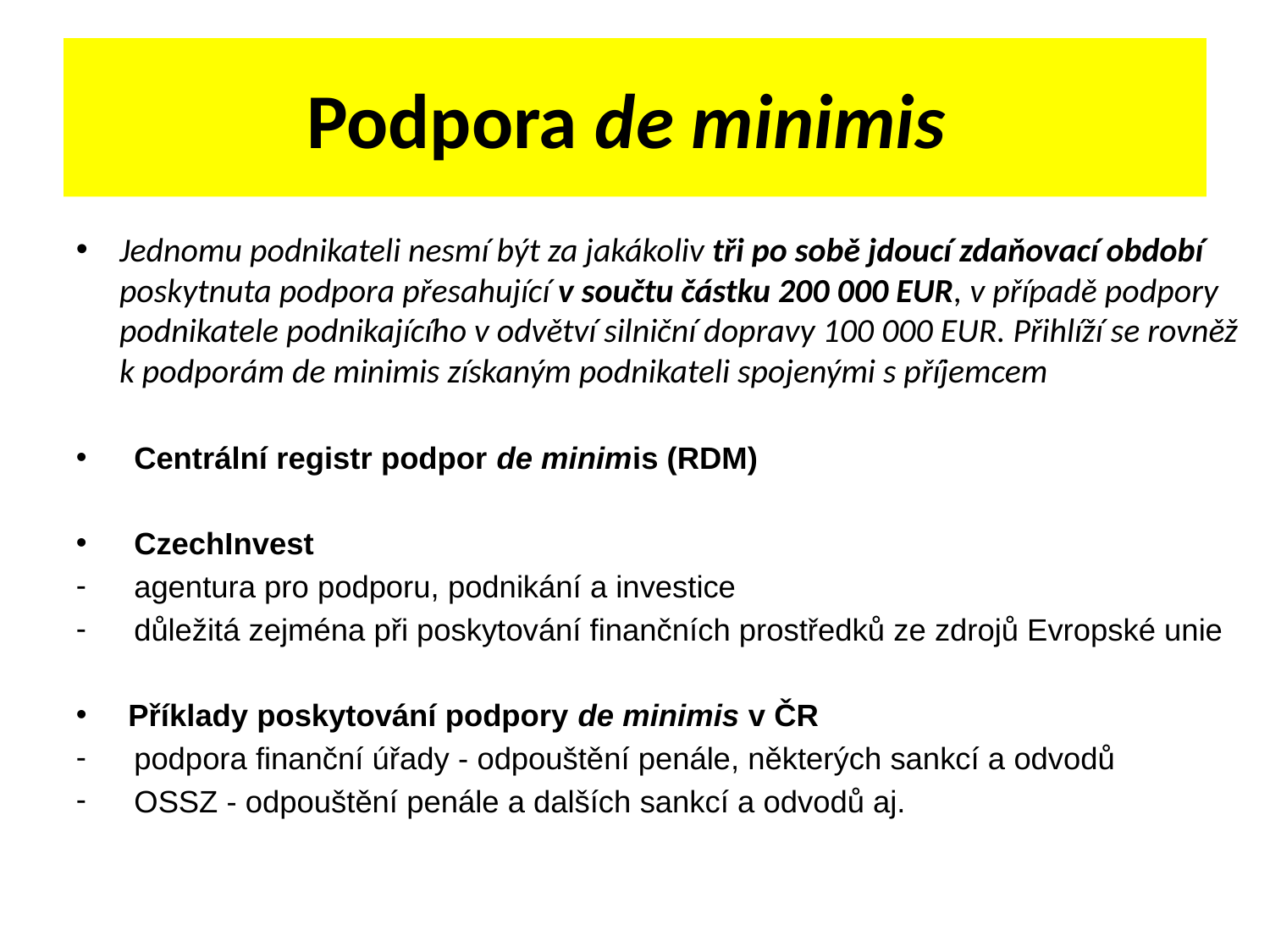

Podpora de minimis
Jednomu podnikateli nesmí být za jakákoliv tři po sobě jdoucí zdaňovací období poskytnuta podpora přesahující v součtu částku 200 000 EUR, v případě podpory podnikatele podnikajícího v odvětví silniční dopravy 100 000 EUR. Přihlíží se rovněž k podporám de minimis získaným podnikateli spojenými s příjemcem

Centrální registr podpor de minimis (RDM)

CzechInvest
agentura pro podporu, podnikání a investice
důležitá zejména při poskytování finančních prostředků ze zdrojů Evropské unie

 Příklady poskytování podpory de minimis v ČR
podpora finanční úřady - odpouštění penále, některých sankcí a odvodů
OSSZ - odpouštění penále a dalších sankcí a odvodů aj.